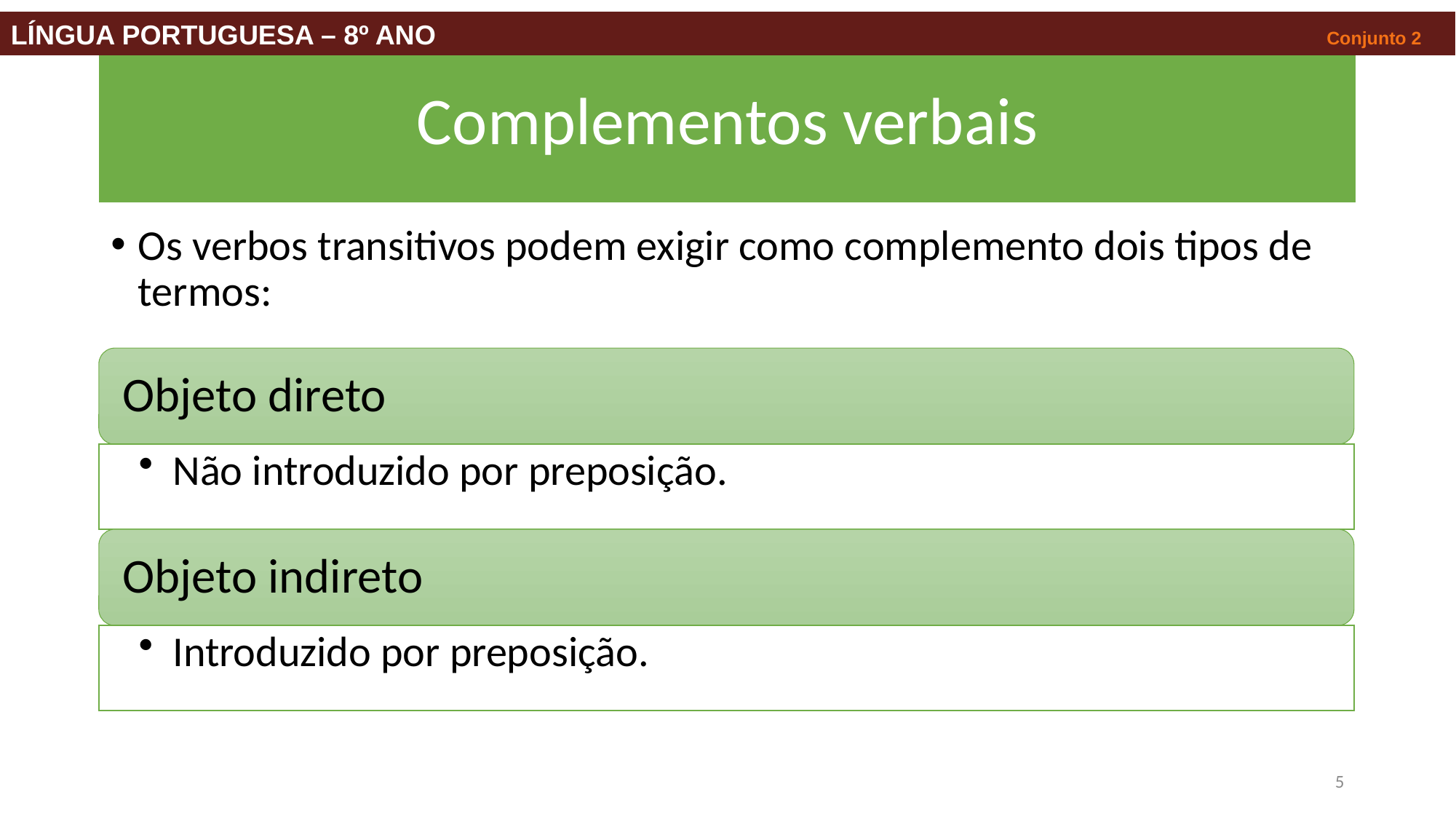

LÍNGUA PORTUGUESA – 8º ANO									 Conjunto 2
# Complementos verbais
Os verbos transitivos podem exigir como complemento dois tipos de termos:
Objeto direto
Não introduzido por preposição.
Objeto indireto
Introduzido por preposição.
5